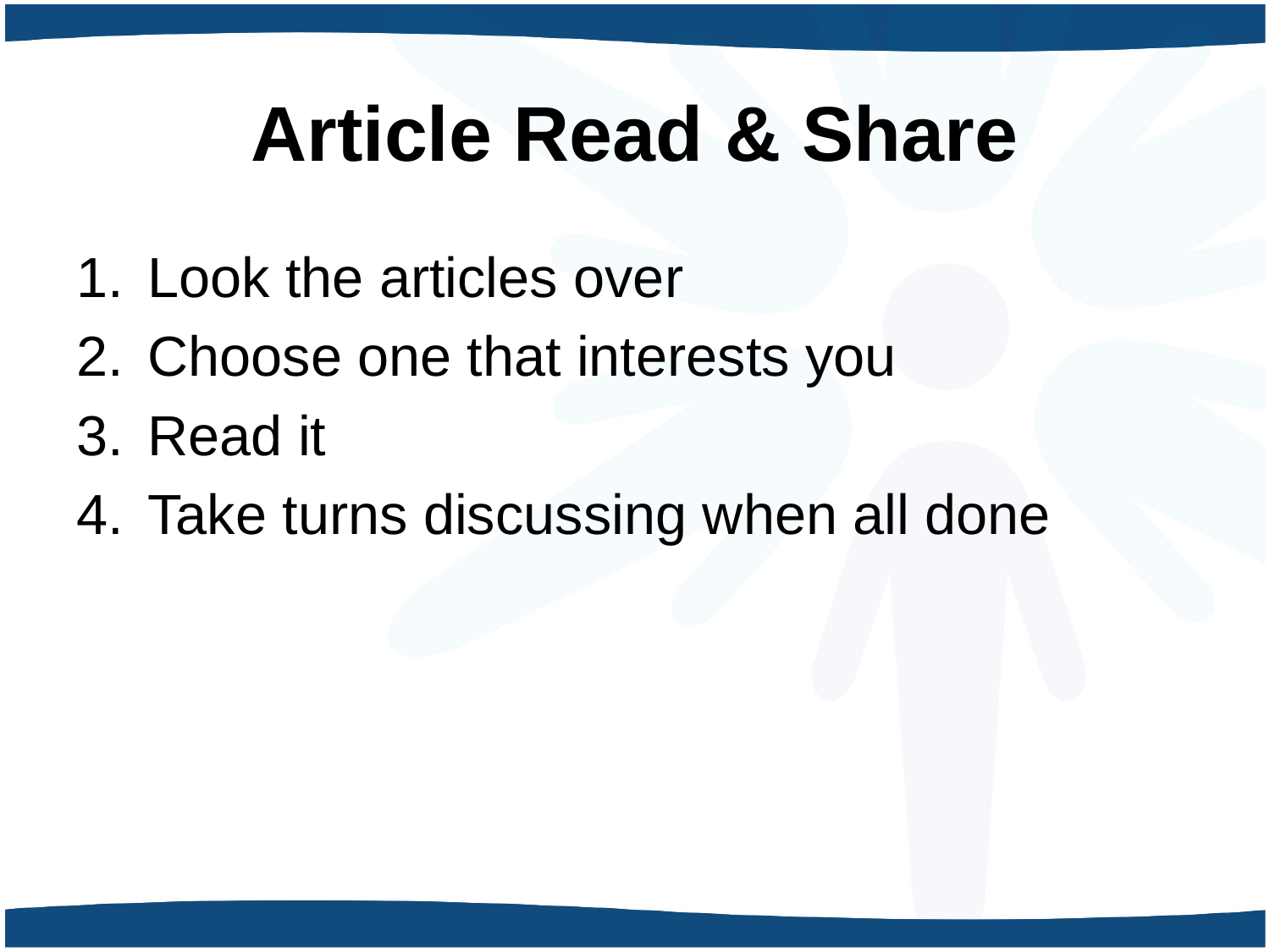

# Article Read & Share
Look the articles over
Choose one that interests you
Read it
Take turns discussing when all done